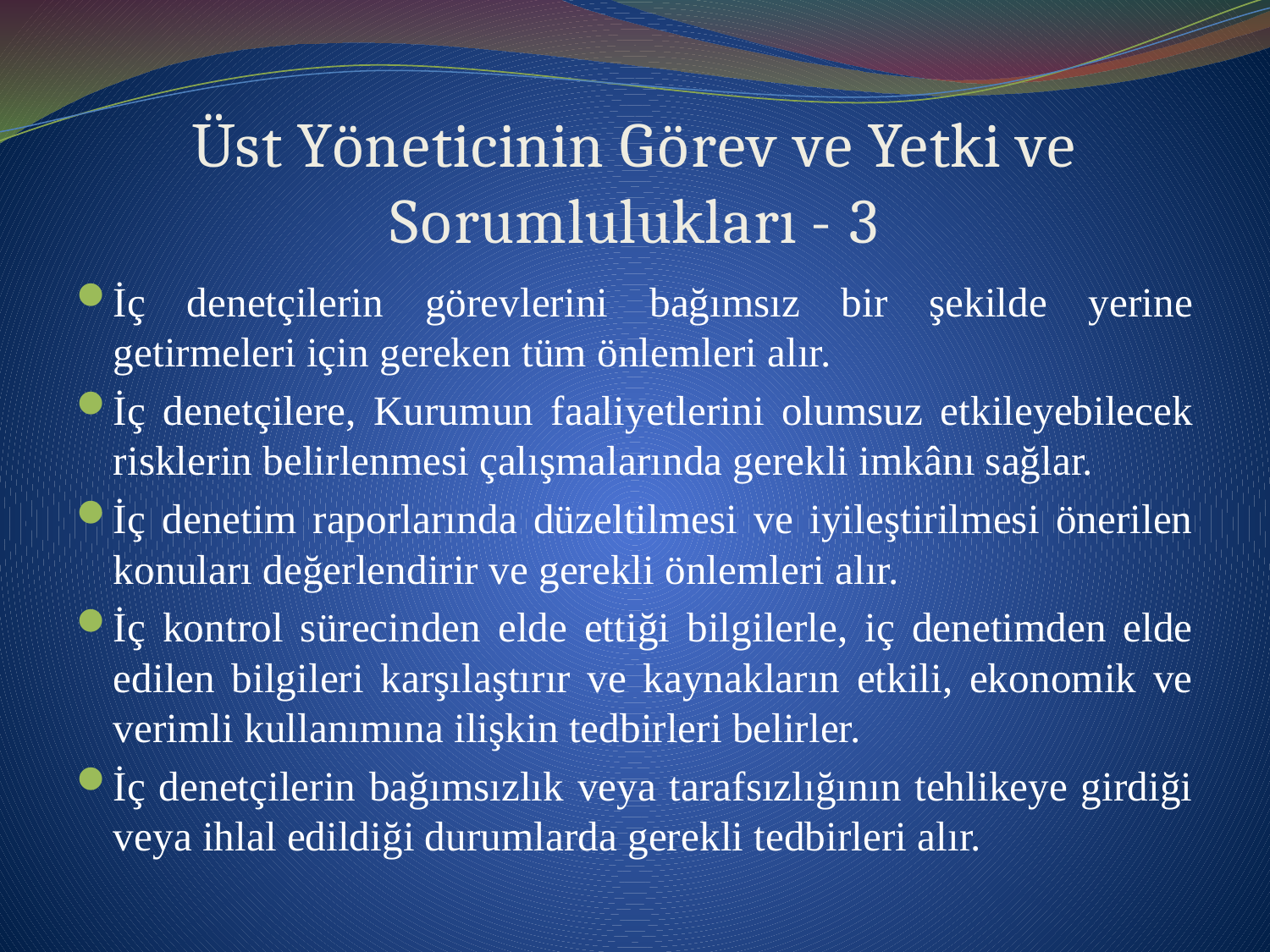

# Üst Yöneticinin Görev ve Yetki ve Sorumlulukları - 3
İç denetçilerin görevlerini bağımsız bir şekilde yerine getirmeleri için gereken tüm önlemleri alır.
İç denetçilere, Kurumun faaliyetlerini olumsuz etkileyebilecek risklerin belirlenmesi çalışmalarında gerekli imkânı sağlar.
İç denetim raporlarında düzeltilmesi ve iyileştirilmesi önerilen konuları değerlendirir ve gerekli önlemleri alır.
İç kontrol sürecinden elde ettiği bilgilerle, iç denetimden elde edilen bilgileri karşılaştırır ve kaynakların etkili, ekonomik ve verimli kullanımına ilişkin tedbirleri belirler.
İç denetçilerin bağımsızlık veya tarafsızlığının tehlikeye girdiği veya ihlal edildiği durumlarda gerekli tedbirleri alır.